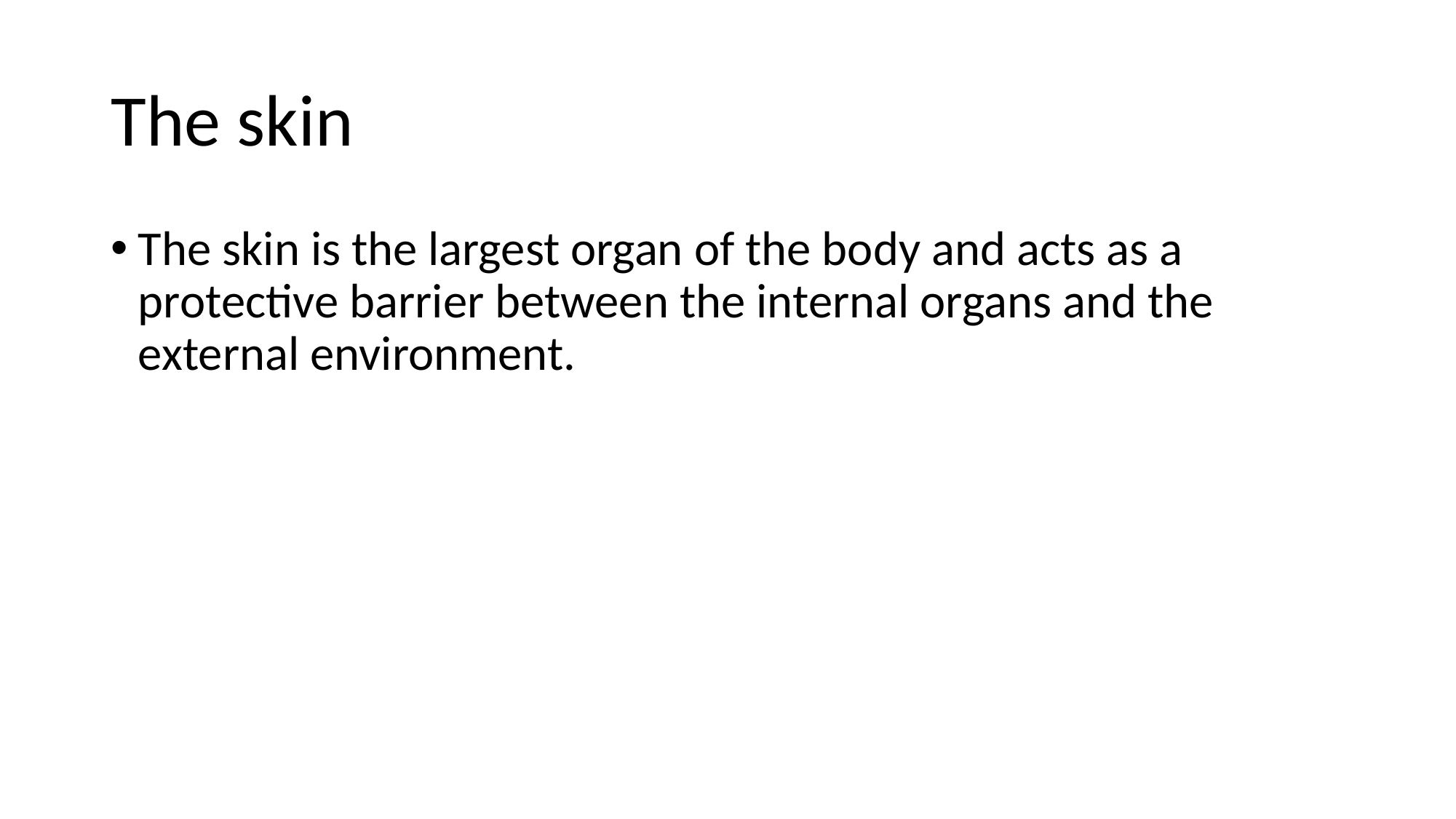

# The skin
The skin is the largest organ of the body and acts as a protective barrier between the internal organs and the external environment.